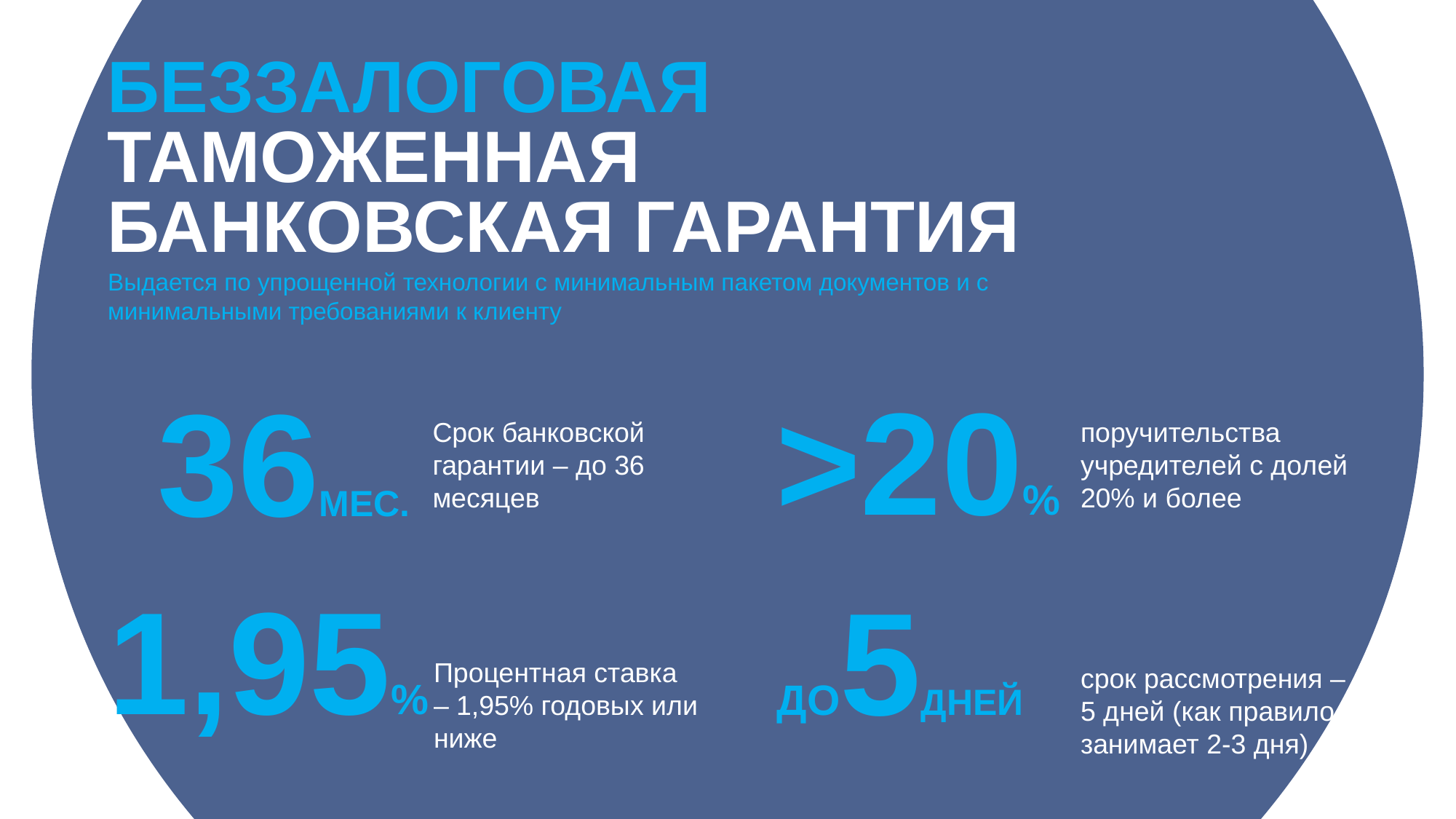

Беззалоговая таможенная банковская гарантия
Выдается по упрощенной технологии с минимальным пакетом документов и с минимальными требованиями к клиенту
    >20%
Cрок банковской гарантии – до 36 месяцев
поручительства учредителей с долей 20% и более
36мес.
1,95%
Процентная ставка – 1,95% годовых или ниже
до5дней
срок рассмотрения – до 5 дней (как правило, занимает 2-3 дня)